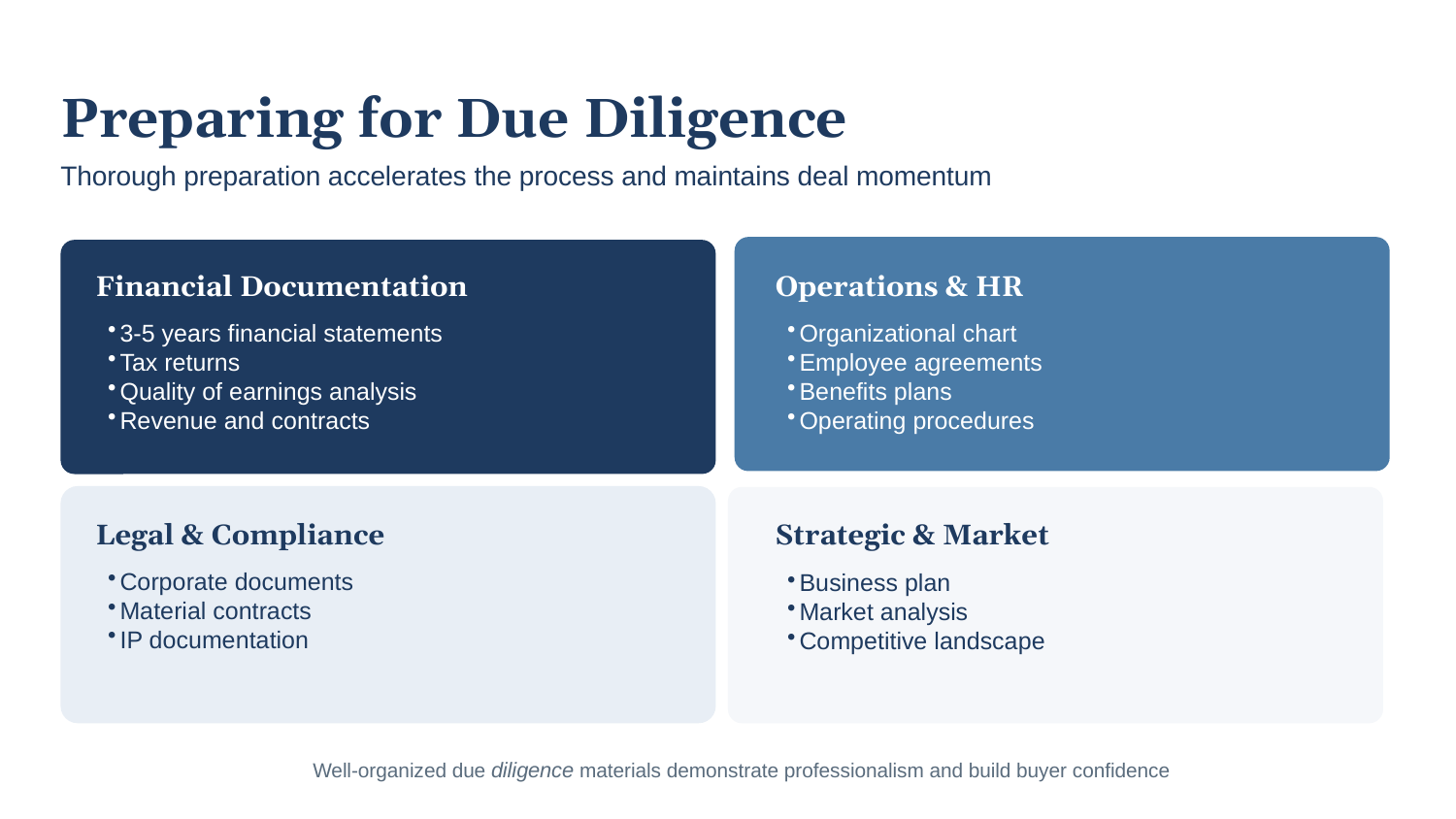

Preparing for Due Diligence
Thorough preparation accelerates the process and maintains deal momentum

Financial Documentation
Operations & HR
3-5 years financial statements
Tax returns
Quality of earnings analysis
Revenue and contracts
Organizational chart
Employee agreements
Benefits plans
Operating procedures

Legal & Compliance
Strategic & Market
Corporate documents
Material contracts
IP documentation
Business plan
Market analysis
Competitive landscape
Well-organized due diligence materials demonstrate professionalism and build buyer confidence